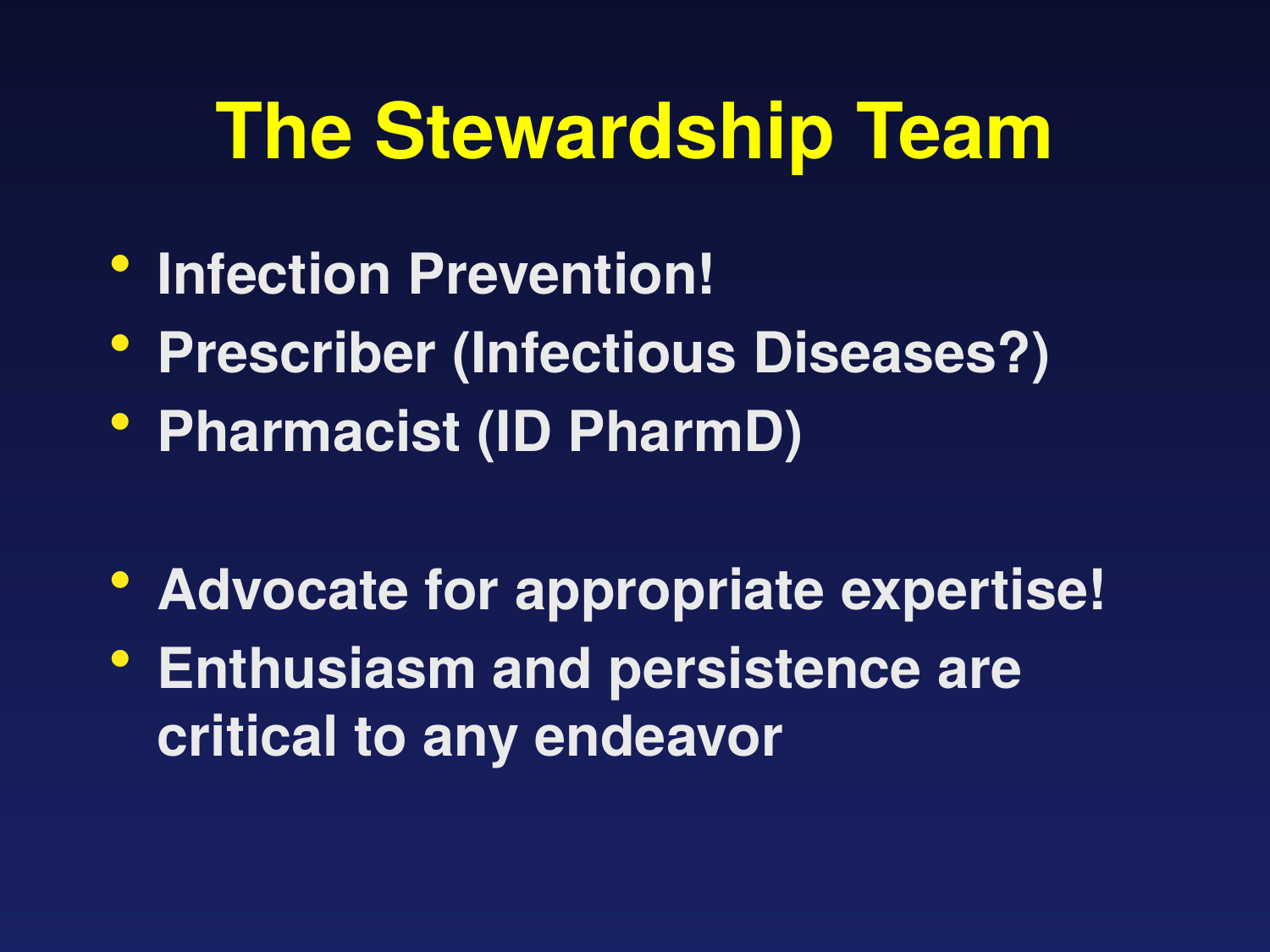

# The Stewardship Team
Infection Prevention!
Prescriber (Infectious Diseases?)
Pharmacist (ID PharmD)

Advocate for appropriate expertise!
Enthusiasm and persistence are critical to any endeavor